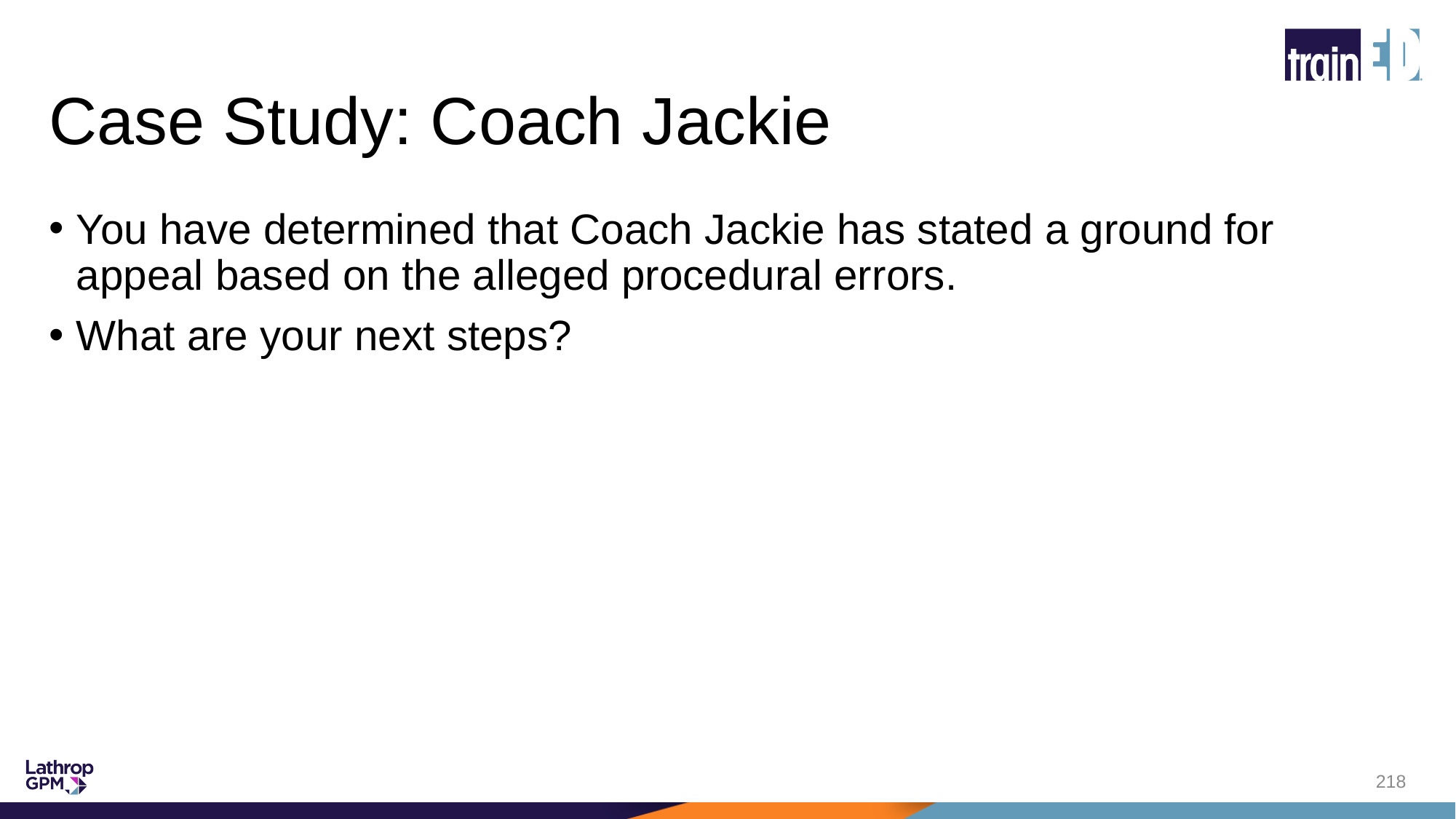

# Case Study: Coach Jackie
You have determined that Coach Jackie has stated a ground for appeal based on the alleged procedural errors.
What are your next steps?
218